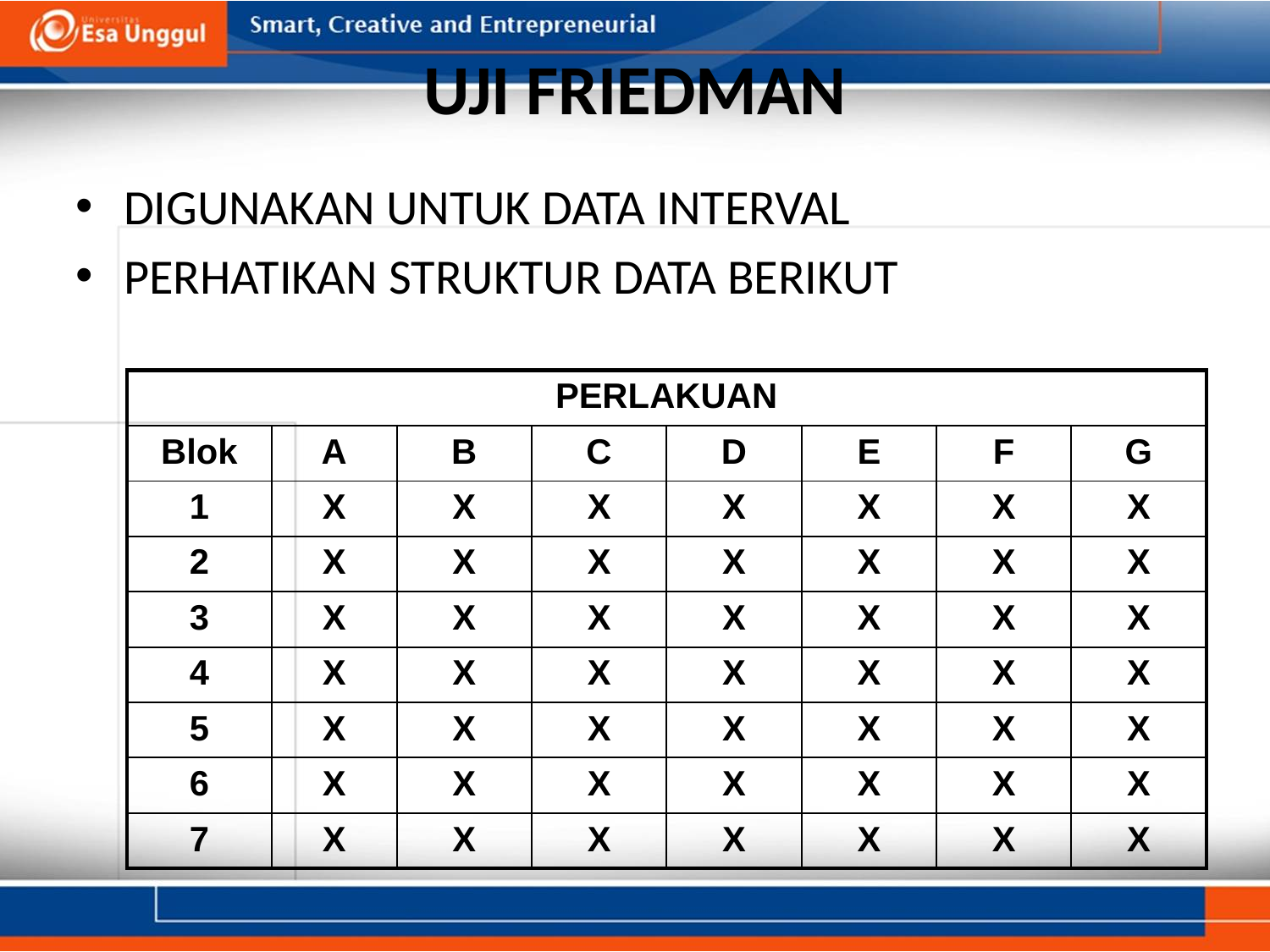

# UJI FRIEDMAN
DIGUNAKAN UNTUK DATA INTERVAL
PERHATIKAN STRUKTUR DATA BERIKUT
| PERLAKUAN |  |  |  |  |  |  |  |
| --- | --- | --- | --- | --- | --- | --- | --- |
| Blok | A | B | C | D | E | F | G |
| 1 | X | X | X | X | X | X | X |
| 2 | X | X | X | X | X | X | X |
| 3 | X | X | X | X | X | X | X |
| 4 | X | X | X | X | X | X | X |
| 5 | X | X | X | X | X | X | X |
| 6 | X | X | X | X | X | X | X |
| 7 | X | X | X | X | X | X | X |